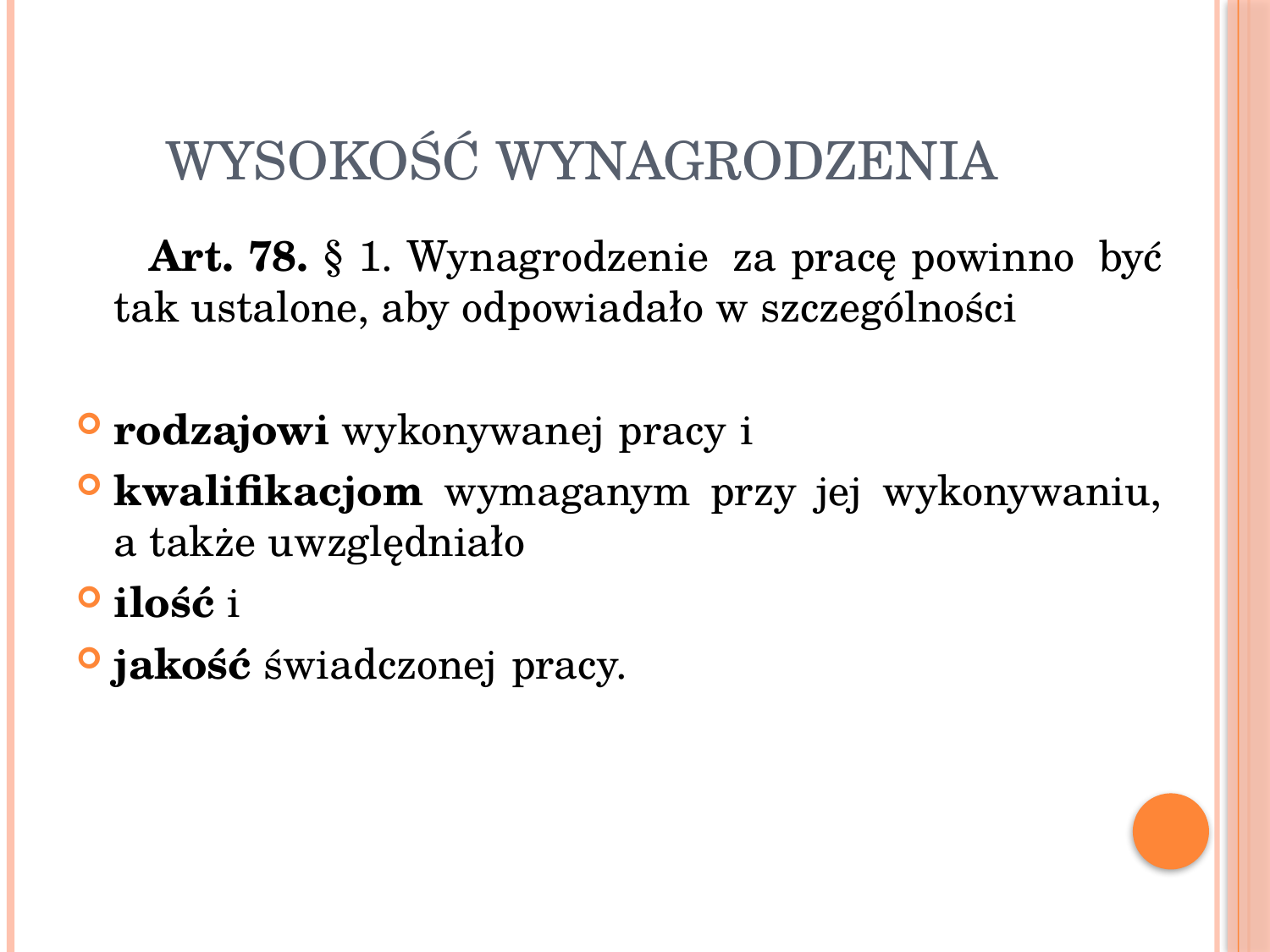

# Wysokość wynagrodzenia
   Art. 78. § 1. Wynagrodzenie za pracę powinno być tak ustalone, aby odpowiadało w szczególności

rodzajowi wykonywanej pracy i
kwalifikacjom wymaganym przy jej wykonywaniu, a także uwzględniało
ilość i
jakość świadczonej pracy.